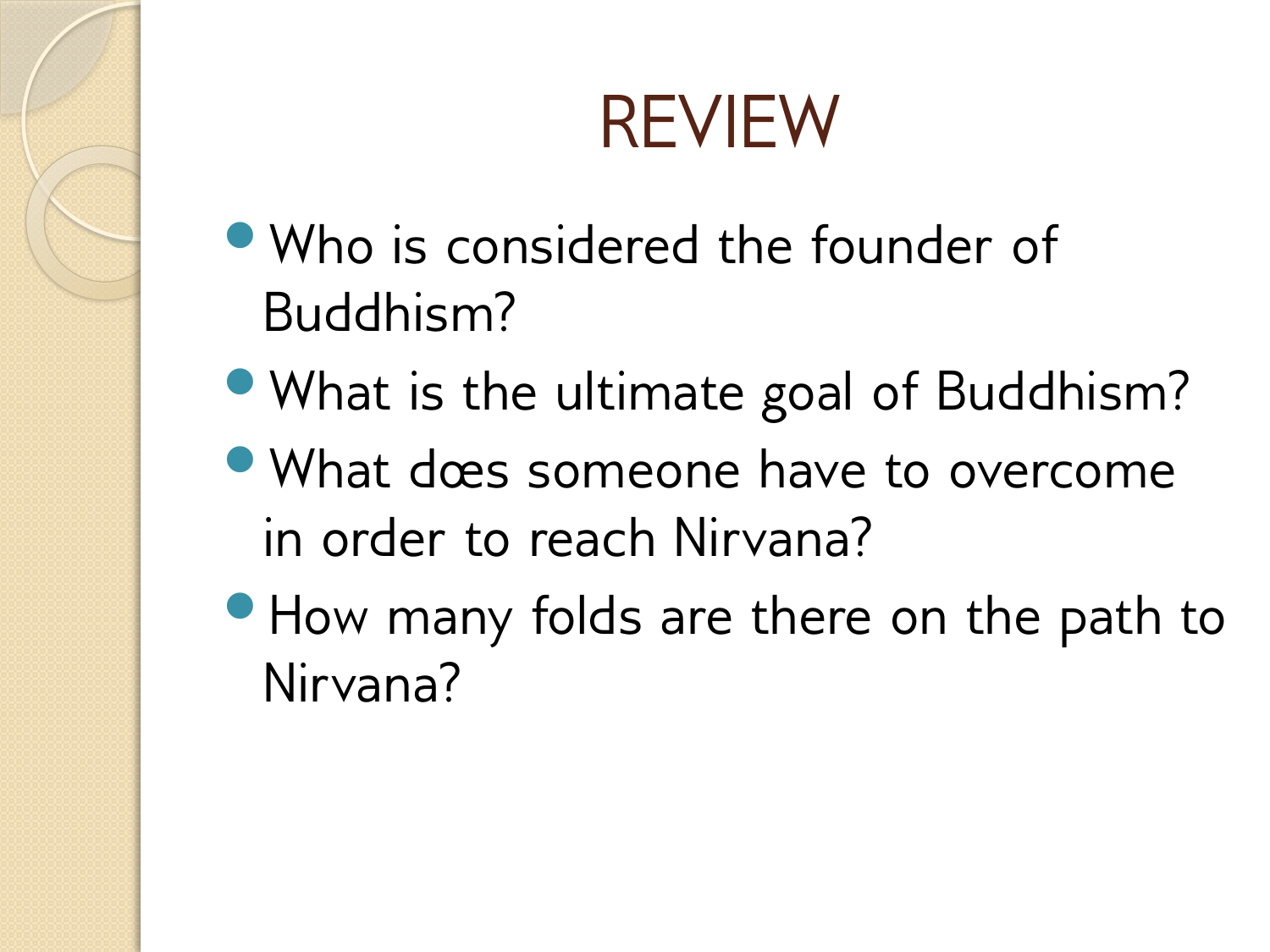

# REVIEW
Who is considered the founder of Buddhism?
What is the ultimate goal of Buddhism?
What does someone have to overcome in order to reach Nirvana?
How many folds are there on the path to Nirvana?